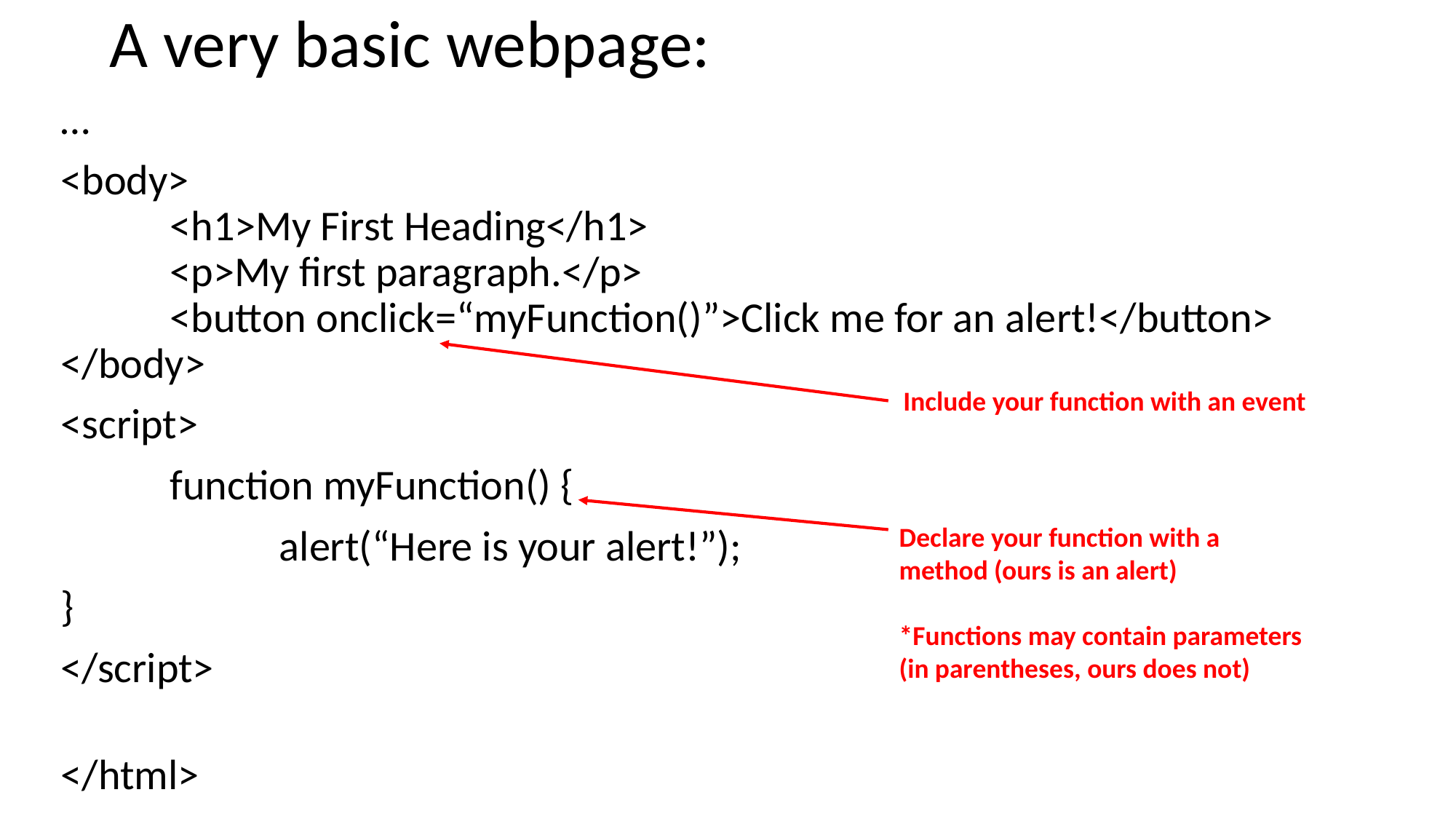

# A very basic webpage:
…
<body>
	<h1>My First Heading</h1>
	<p>My first paragraph.</p>
	<button onclick=“myFunction()”>Click me for an alert!</button>
</body>
<script>
	function myFunction() {
		alert(“Here is your alert!”);
}
</script>
</html>
Include your function with an event

Declare your function with a method (ours is an alert)

*Functions may contain parameters (in parentheses, ours does not)